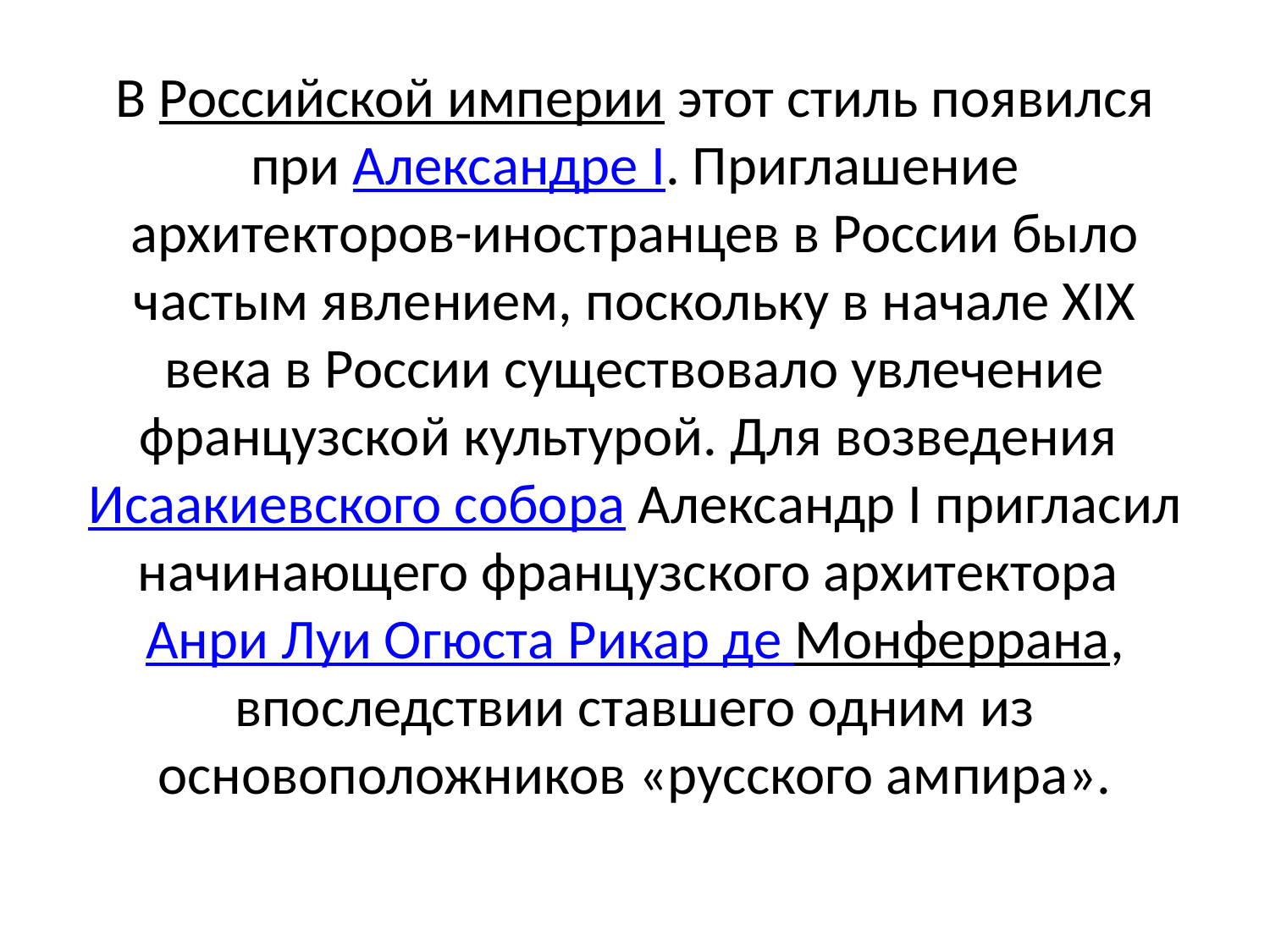

# В Российской империи этот стиль появился при Александре I. Приглашение архитекторов-иностранцев в России было частым явлением, поскольку в начале XIX века в России существовало увлечение французской культурой. Для возведения Исаакиевского собора Александр I пригласил начинающего французского архитектора Анри Луи Огюста Рикар де Монферрана, впоследствии ставшего одним из основоположников «русского ампира».